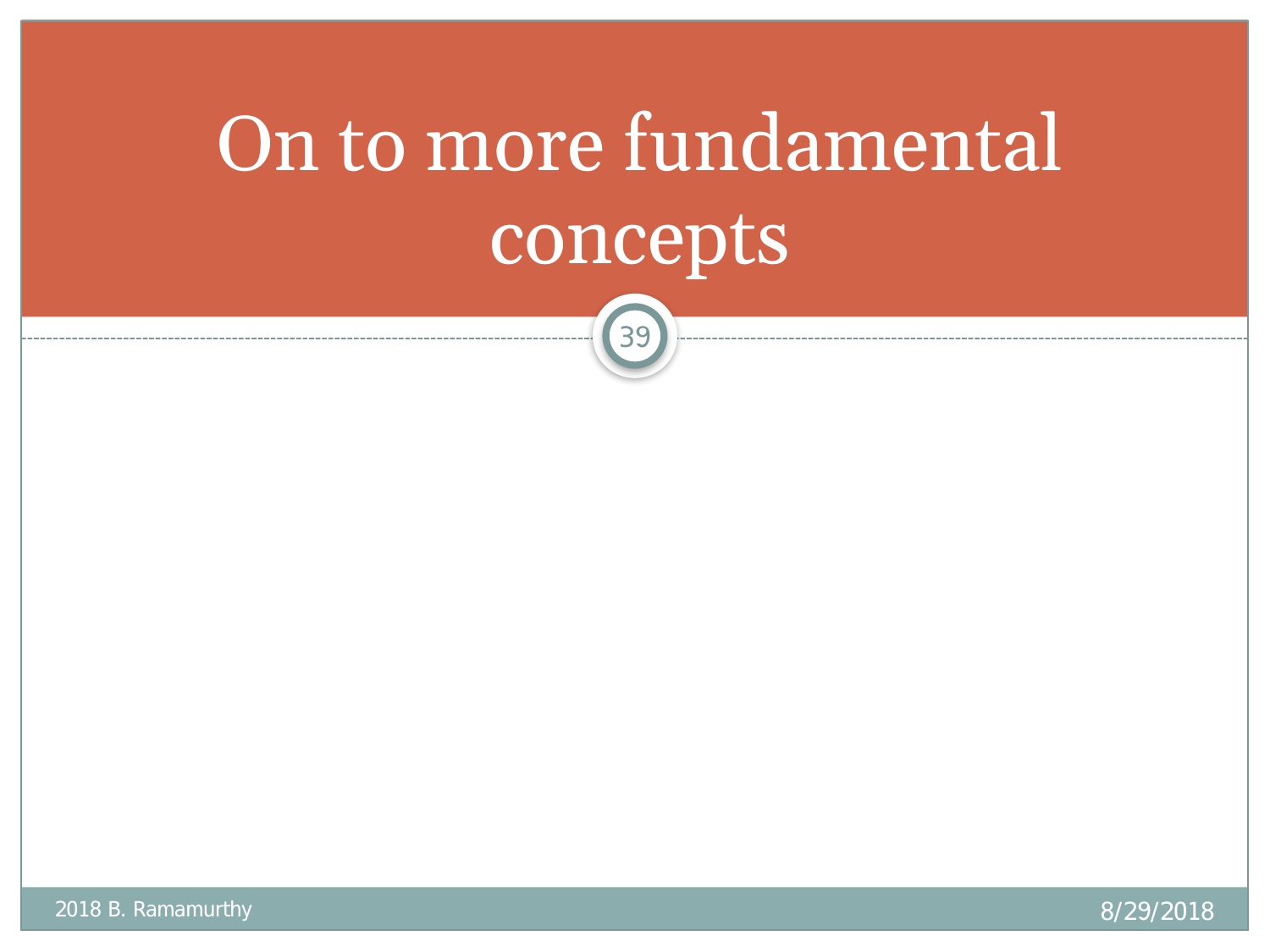

# On to more fundamental concepts
39

8/29/2018
2018 B. Ramamurthy